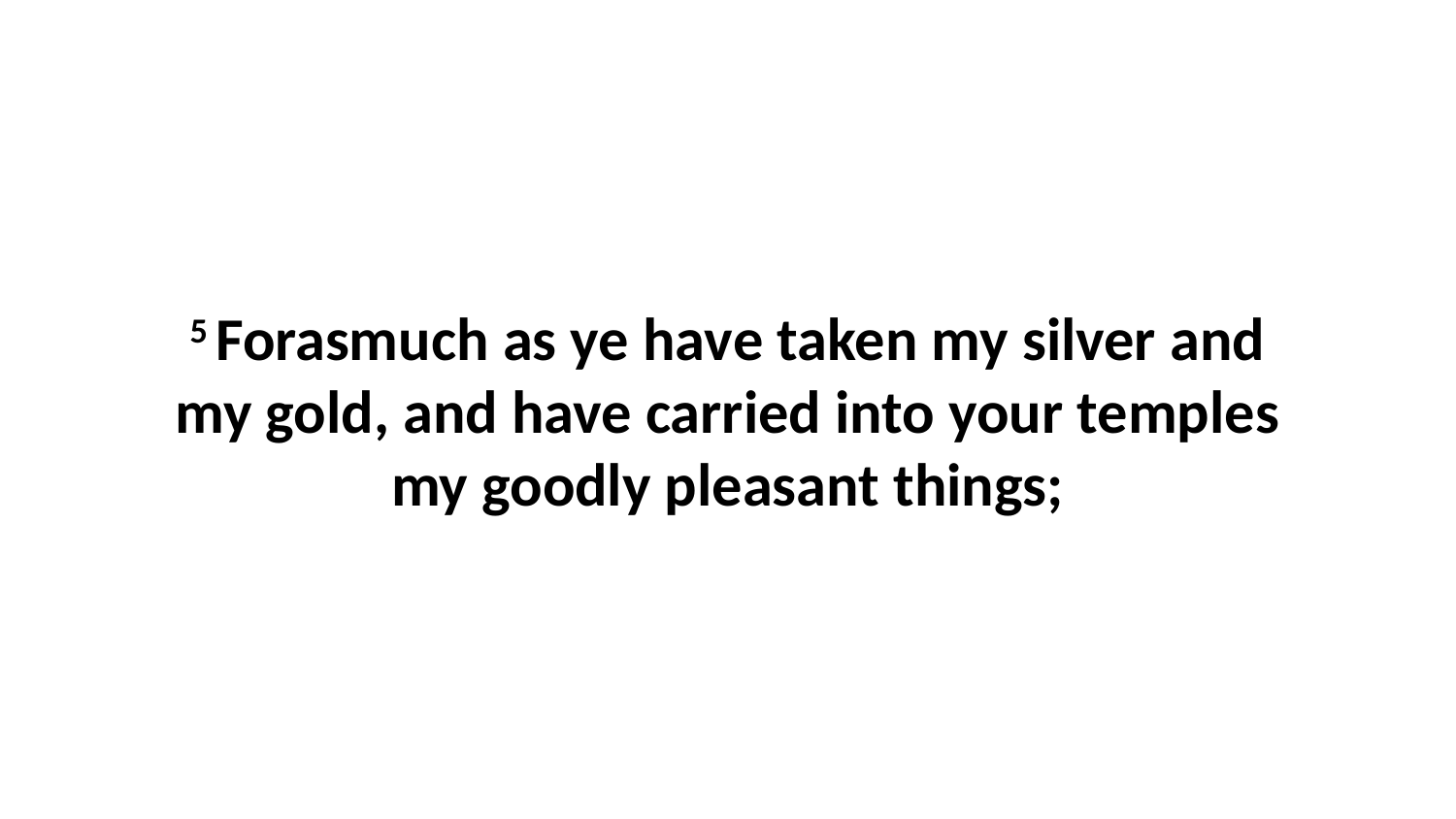

5 Forasmuch as ye have taken my silver and my gold, and have carried into your temples my goodly pleasant things;